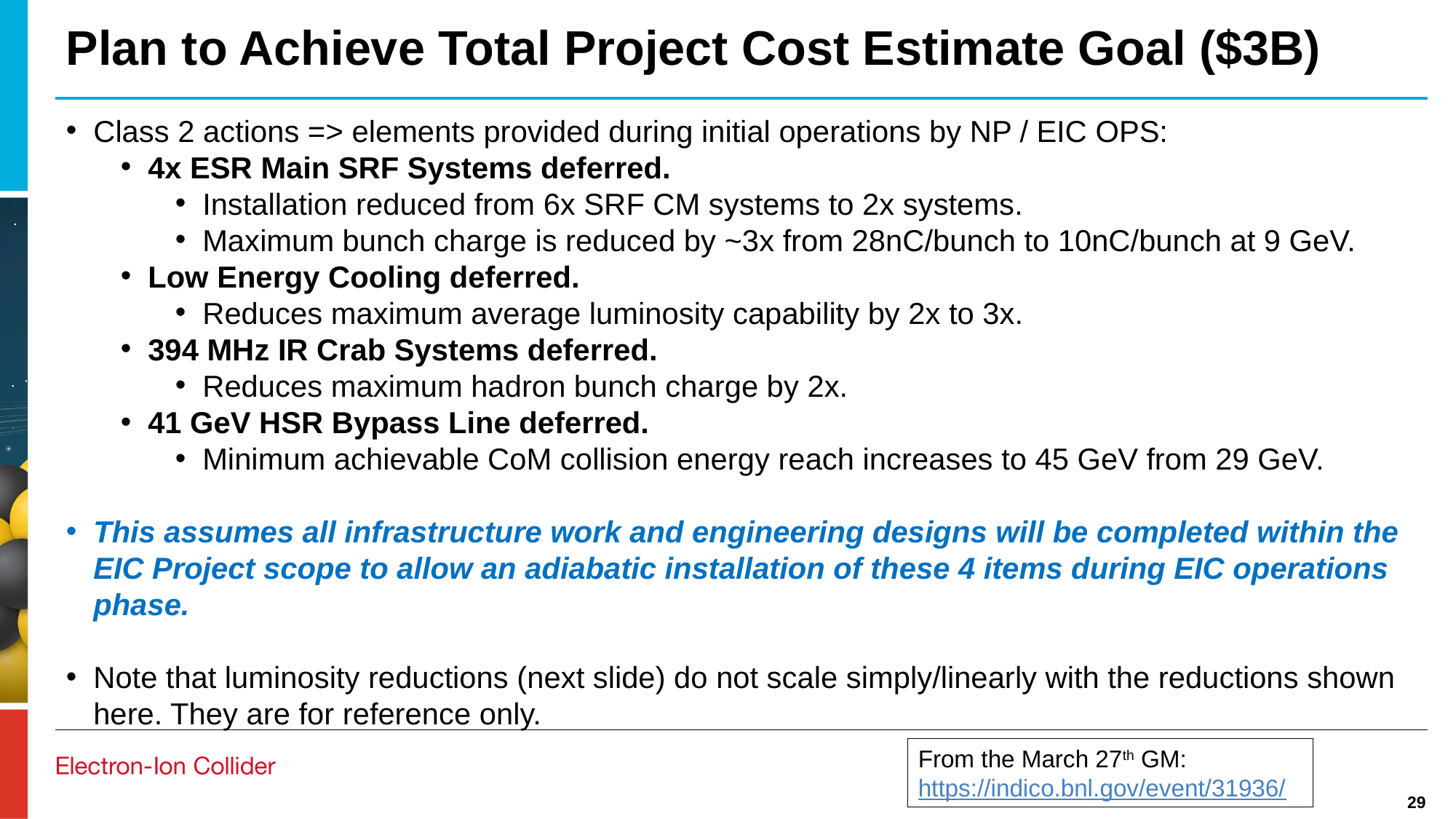

# Plan to Achieve Total Project Cost Estimate Goal ($3B)
Class 2 actions => elements provided during initial operations by NP / EIC OPS:
4x ESR Main SRF Systems deferred.
Installation reduced from 6x SRF CM systems to 2x systems.
Maximum bunch charge is reduced by ~3x from 28nC/bunch to 10nC/bunch at 9 GeV.
Low Energy Cooling deferred.
Reduces maximum average luminosity capability by 2x to 3x.
394 MHz IR Crab Systems deferred.
Reduces maximum hadron bunch charge by 2x.
41 GeV HSR Bypass Line deferred.
Minimum achievable CoM collision energy reach increases to 45 GeV from 29 GeV.

This assumes all infrastructure work and engineering designs will be completed within the EIC Project scope to allow an adiabatic installation of these 4 items during EIC operations phase.

Note that luminosity reductions (next slide) do not scale simply/linearly with the reductions shown here. They are for reference only.

From the March 27th GM:
https://indico.bnl.gov/event/31936/